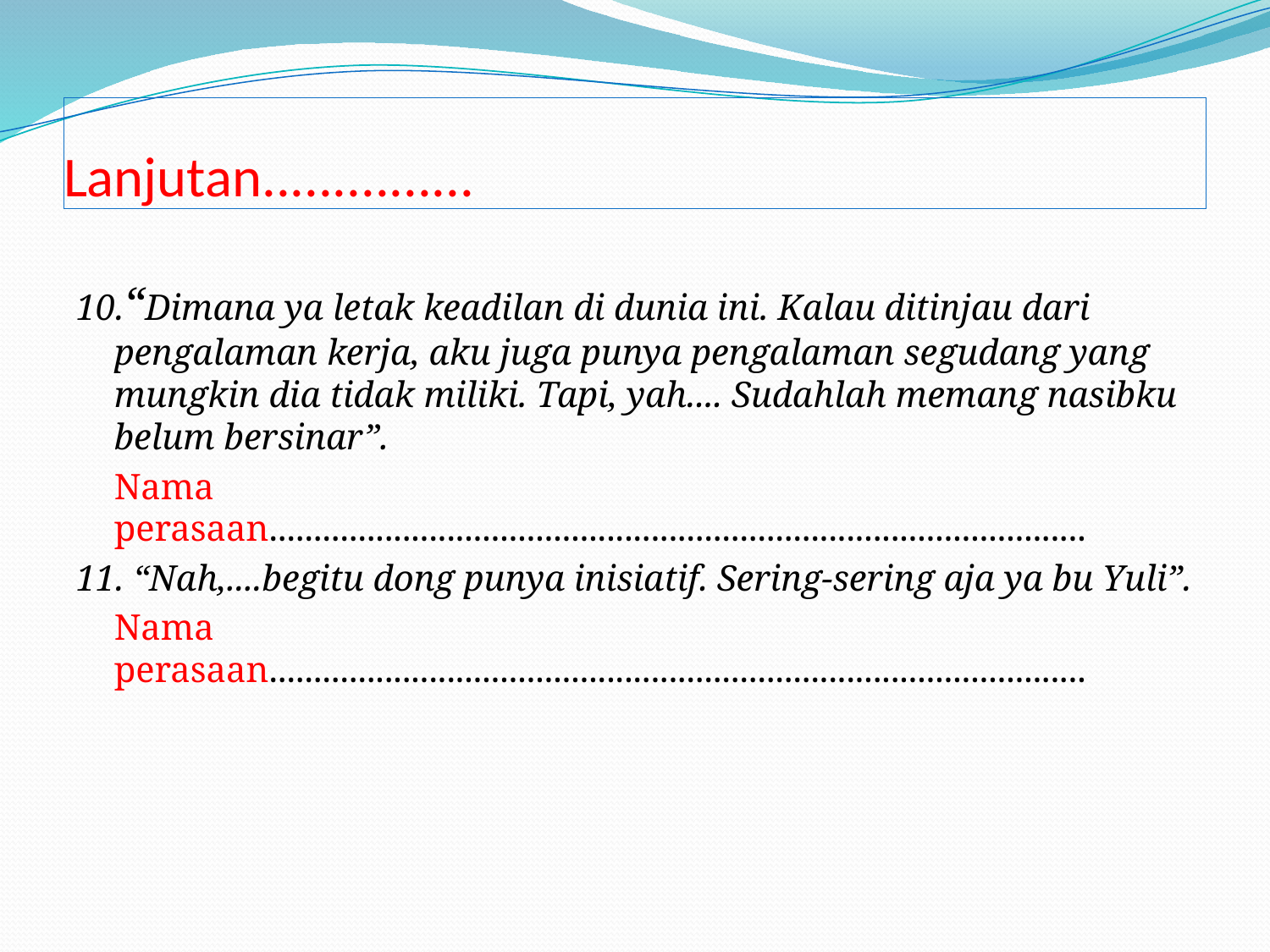

# Lanjutan...............
10.“Dimana ya letak keadilan di dunia ini. Kalau ditinjau dari pengalaman kerja, aku juga punya pengalaman segudang yang mungkin dia tidak miliki. Tapi, yah.... Sudahlah memang nasibku belum bersinar”.
	Nama perasaan............................................................................................
11. “Nah,....begitu dong punya inisiatif. Sering-sering aja ya bu Yuli”.
	Nama perasaan............................................................................................